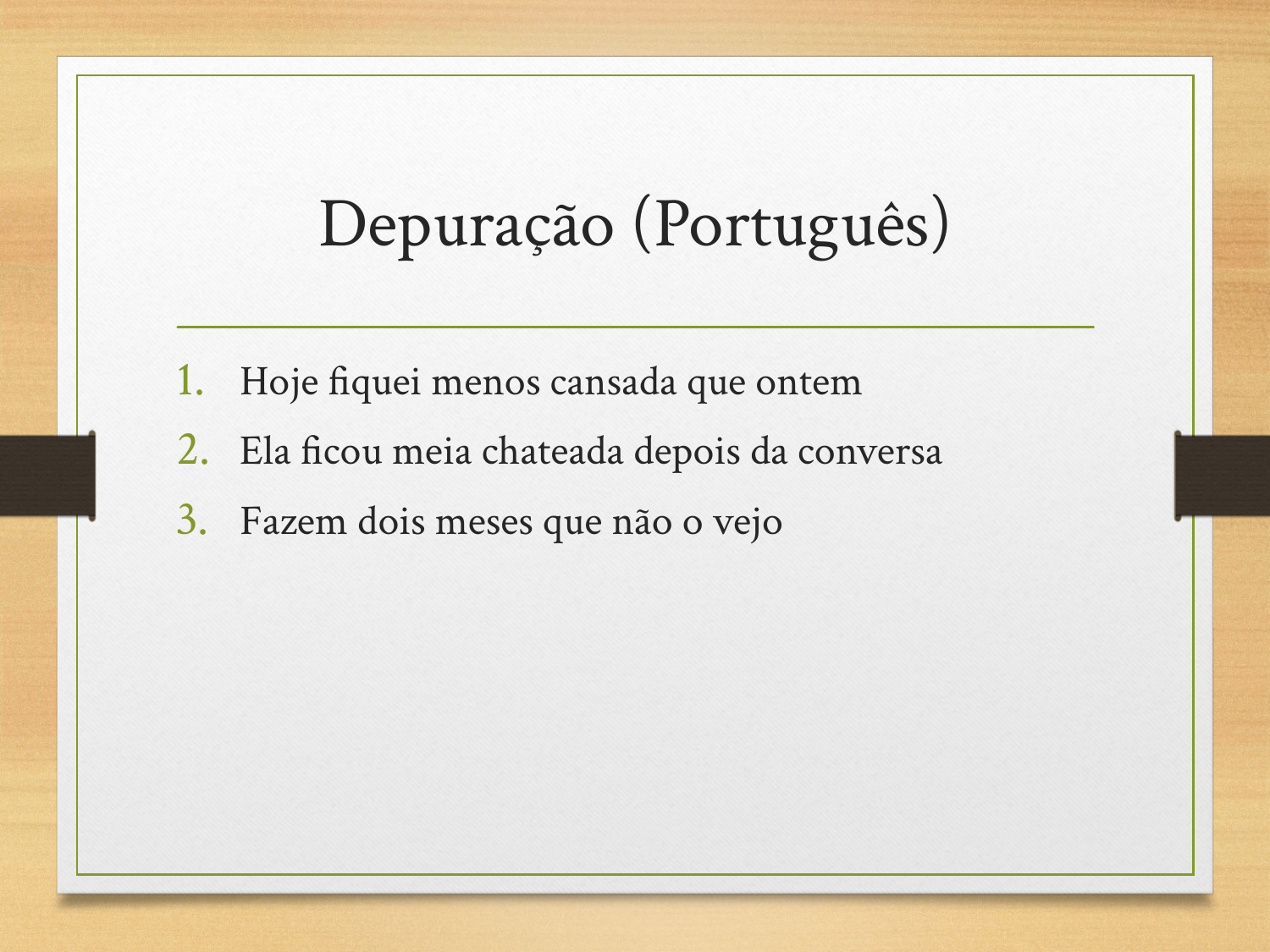

# Depuração (Português)
Hoje fiquei menos cansada que ontem
Ela ficou meia chateada depois da conversa
Fazem dois meses que não o vejo